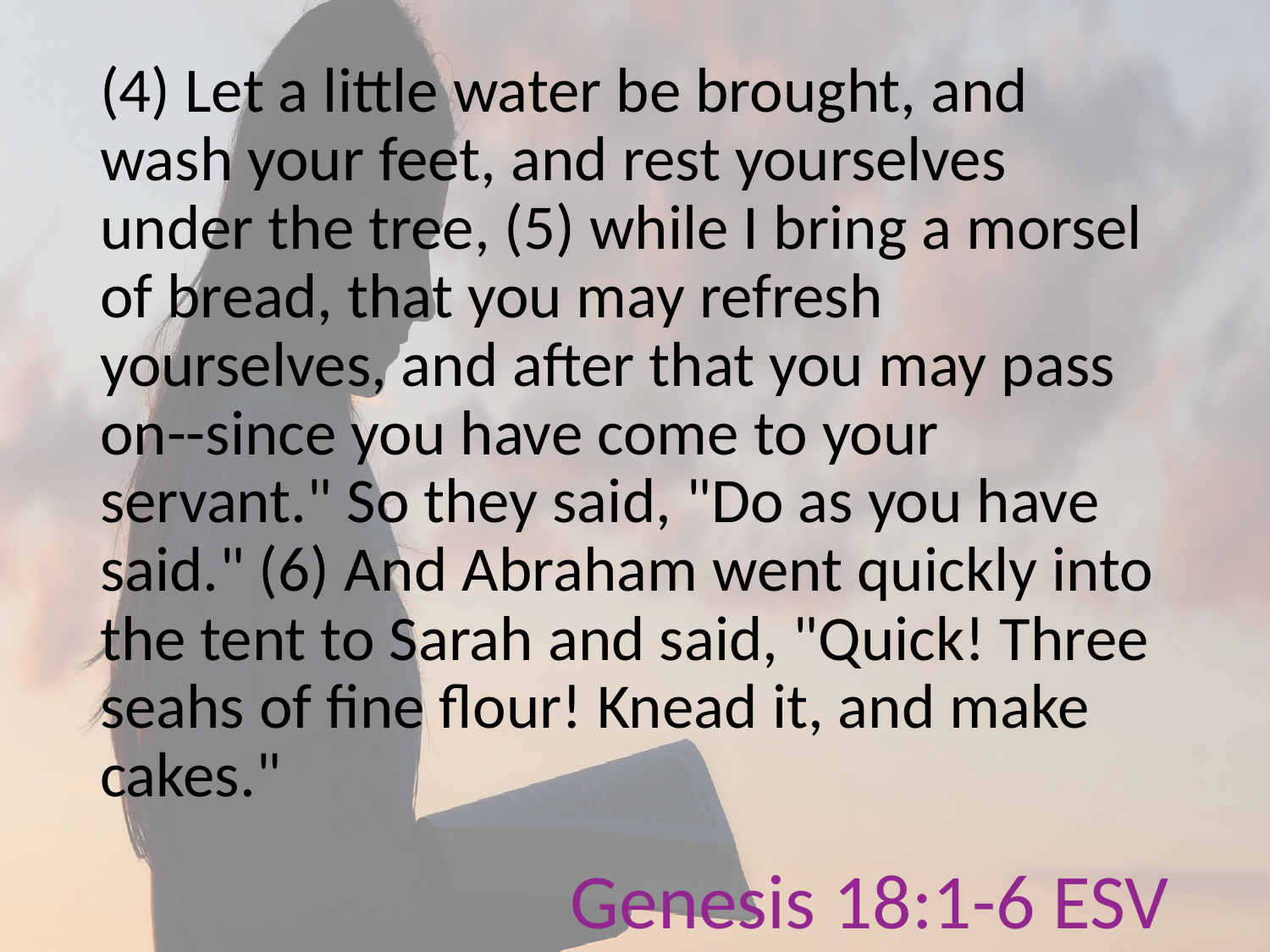

(4) Let a little water be brought, and wash your feet, and rest yourselves under the tree, (5) while I bring a morsel of bread, that you may refresh yourselves, and after that you may pass on--since you have come to your servant." So they said, "Do as you have said." (6) And Abraham went quickly into the tent to Sarah and said, "Quick! Three seahs of fine flour! Knead it, and make cakes."
# Genesis 18:1-6 ESV